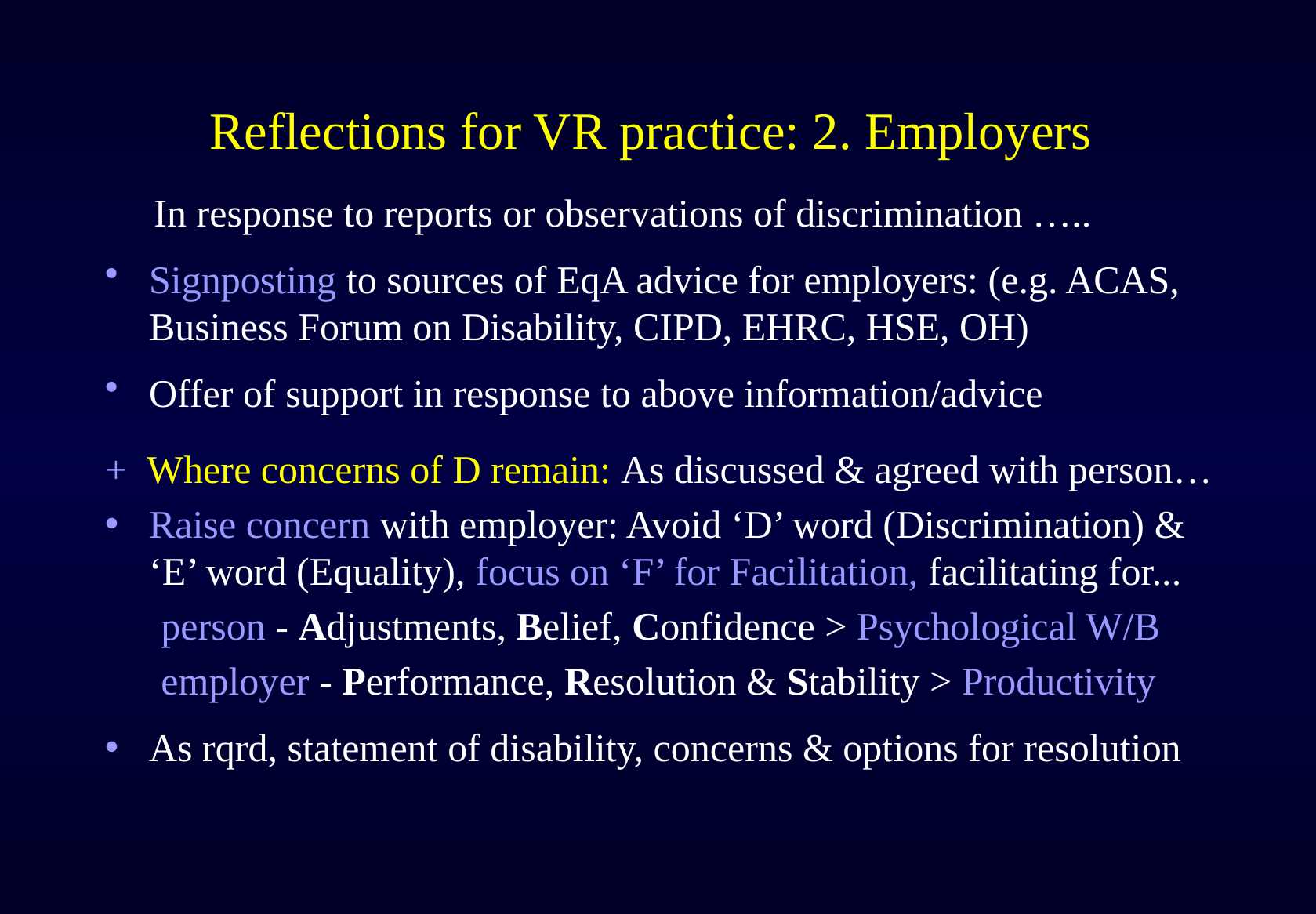

# Reflections for VR practice: 2. Employers
     In response to reports or observations of discrimination …..
Signposting to sources of EqA advice for employers: (e.g. ACAS, Business Forum on Disability, CIPD, EHRC, HSE, OH)
Offer of support in response to above information/advice
+  Where concerns of D remain: As discussed & agreed with person…
Raise concern with employer: Avoid ‘D’ word (Discrimination) & ‘E’ word (Equality), focus on ‘F’ for Facilitation, facilitating for...
	 person - Adjustments, Belief, Confidence > Psychological W/B
	 employer - Performance, Resolution & Stability > Productivity
As rqrd, statement of disability, concerns & options for resolution